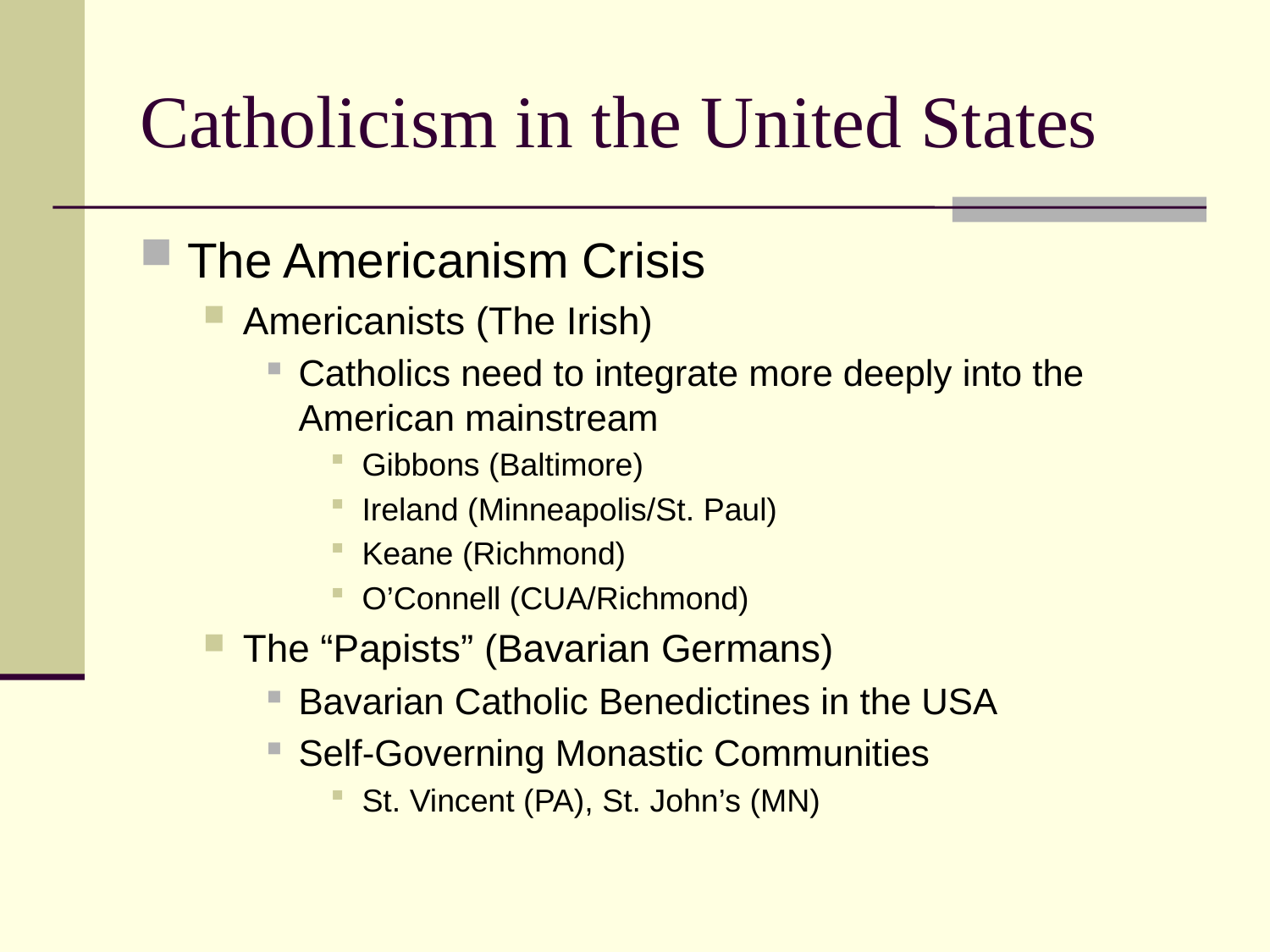

# Catholicism in the United States
The Americanism Crisis
Americanists (The Irish)
Catholics need to integrate more deeply into the American mainstream
Gibbons (Baltimore)
Ireland (Minneapolis/St. Paul)
Keane (Richmond)
O’Connell (CUA/Richmond)
The “Papists” (Bavarian Germans)
Bavarian Catholic Benedictines in the USA
Self-Governing Monastic Communities
St. Vincent (PA), St. John’s (MN)